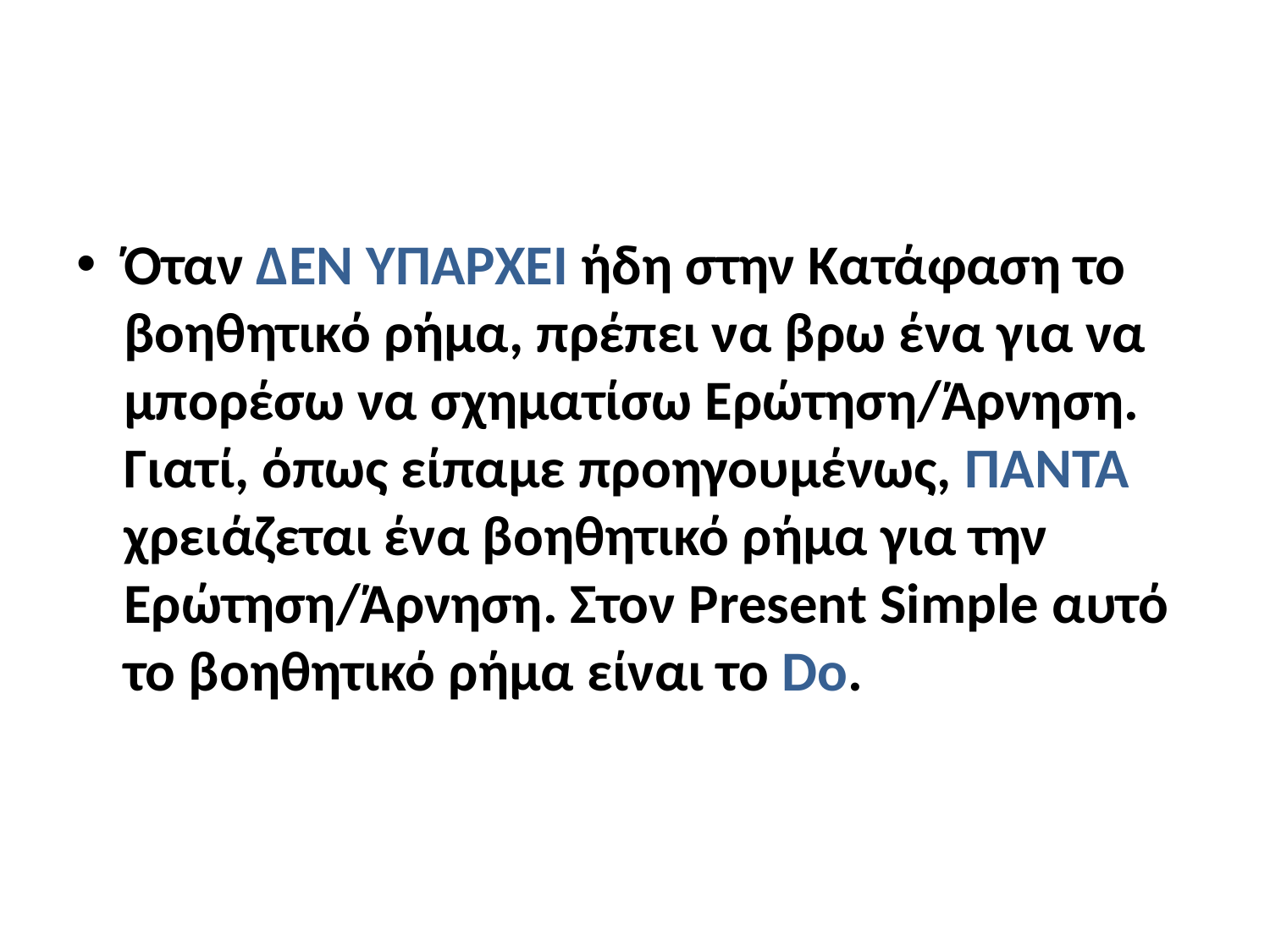

#
Όταν ΔΕΝ ΥΠΑΡΧΕΙ ήδη στην Κατάφαση το βοηθητικό ρήμα, πρέπει να βρω ένα για να μπορέσω να σχηματίσω Ερώτηση/Άρνηση. Γιατί, όπως είπαμε προηγουμένως, ΠΑΝΤΑ χρειάζεται ένα βοηθητικό ρήμα για την Ερώτηση/Άρνηση. Στον Present Simple αυτό το βοηθητικό ρήμα είναι το Do.